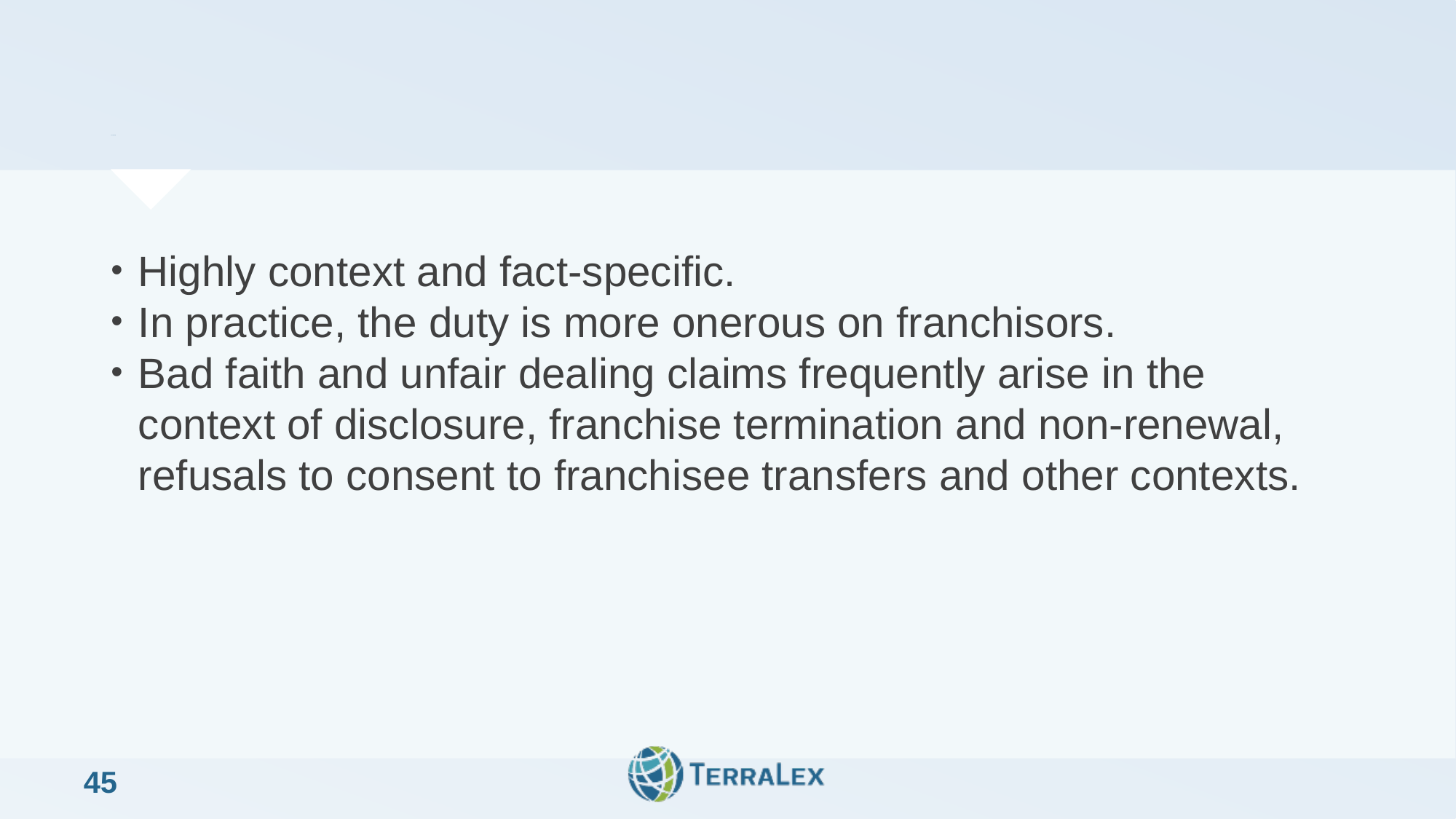

# Content of the Duty of Fair Dealing
Highly context and fact-specific.
In practice, the duty is more onerous on franchisors.
Bad faith and unfair dealing claims frequently arise in the context of disclosure, franchise termination and non-renewal, refusals to consent to franchisee transfers and other contexts.

45